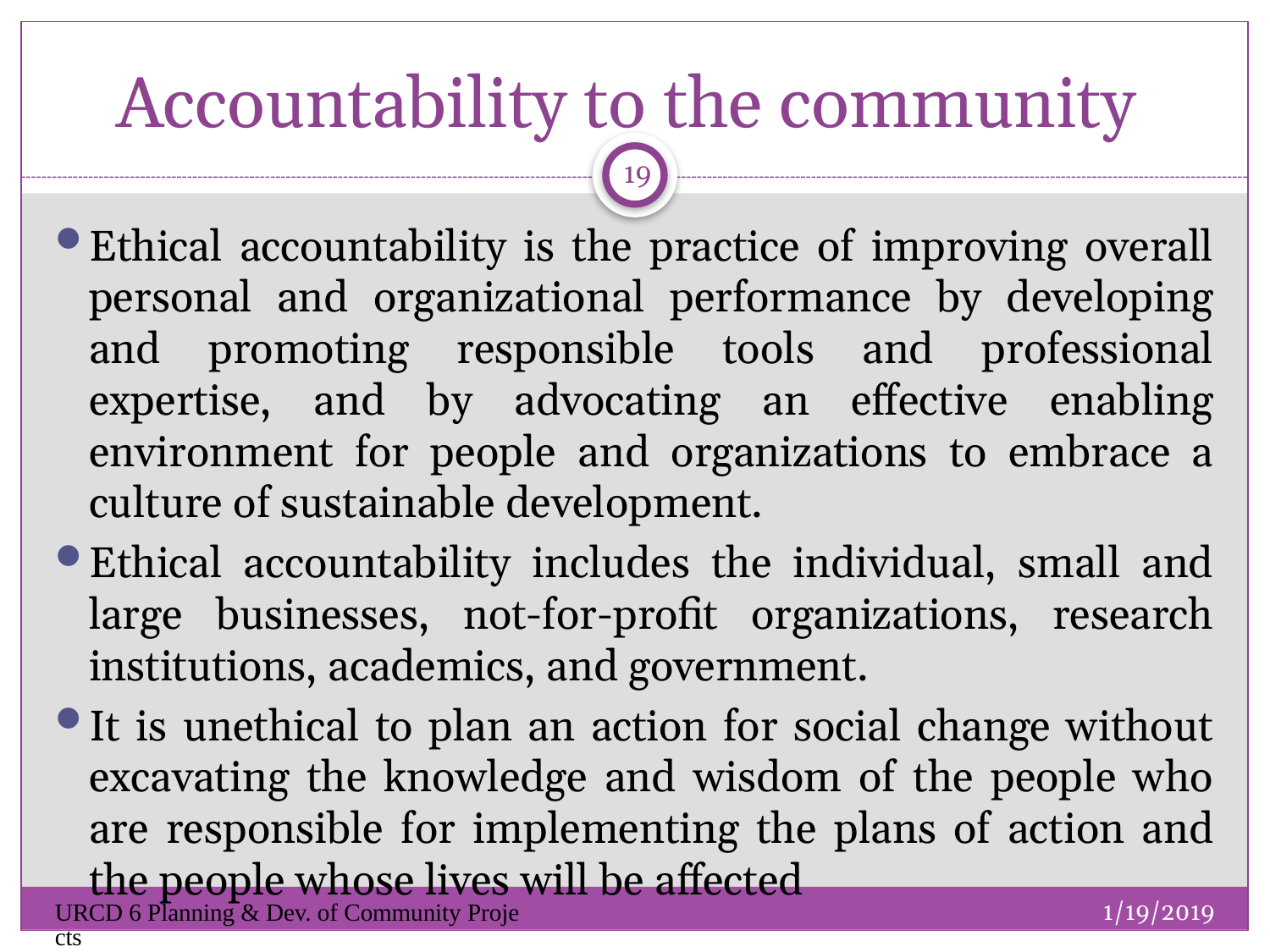

# Accountability to the community
19
Ethical accountability is the practice of improving overall personal and organizational performance by developing and promoting responsible tools and professional expertise, and by advocating an effective enabling environment for people and organizations to embrace a culture of sustainable development.
Ethical accountability includes the individual, small and large businesses, not-for-profit organizations, research institutions, academics, and government.
It is unethical to plan an action for social change without excavating the knowledge and wisdom of the people who are responsible for implementing the plans of action and the people whose lives will be affected
1/19/2019
URCD 6 Planning & Dev. of Community Projects